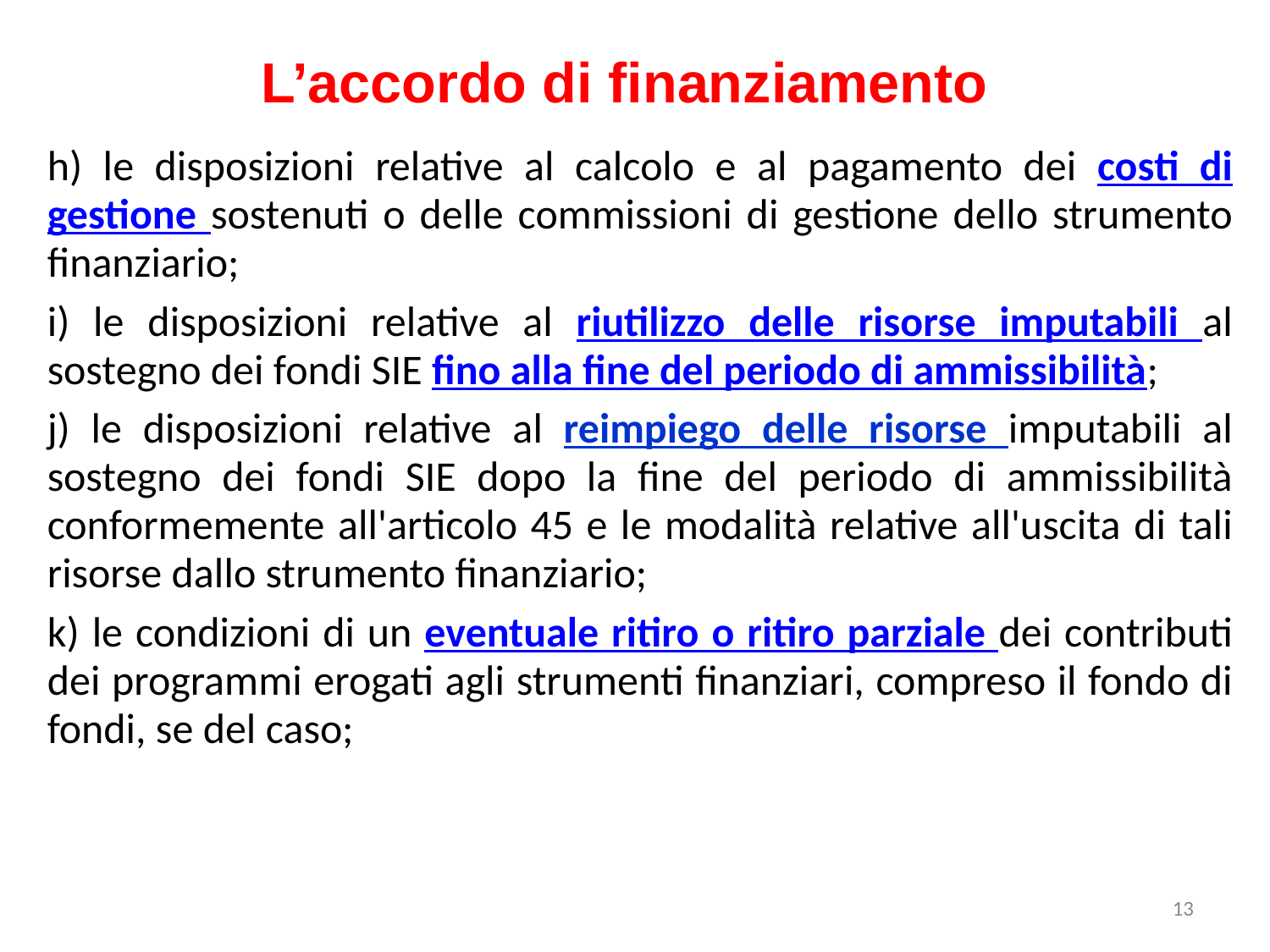

L’accordo di finanziamento
h) le disposizioni relative al calcolo e al pagamento dei costi di gestione sostenuti o delle commissioni di gestione dello strumento finanziario;
i) le disposizioni relative al riutilizzo delle risorse imputabili al sostegno dei fondi SIE fino alla fine del periodo di ammissibilità;
j) le disposizioni relative al reimpiego delle risorse imputabili al sostegno dei fondi SIE dopo la fine del periodo di ammissibilità conformemente all'articolo 45 e le modalità relative all'uscita di tali risorse dallo strumento finanziario;
k) le condizioni di un eventuale ritiro o ritiro parziale dei contributi dei programmi erogati agli strumenti finanziari, compreso il fondo di fondi, se del caso;

13